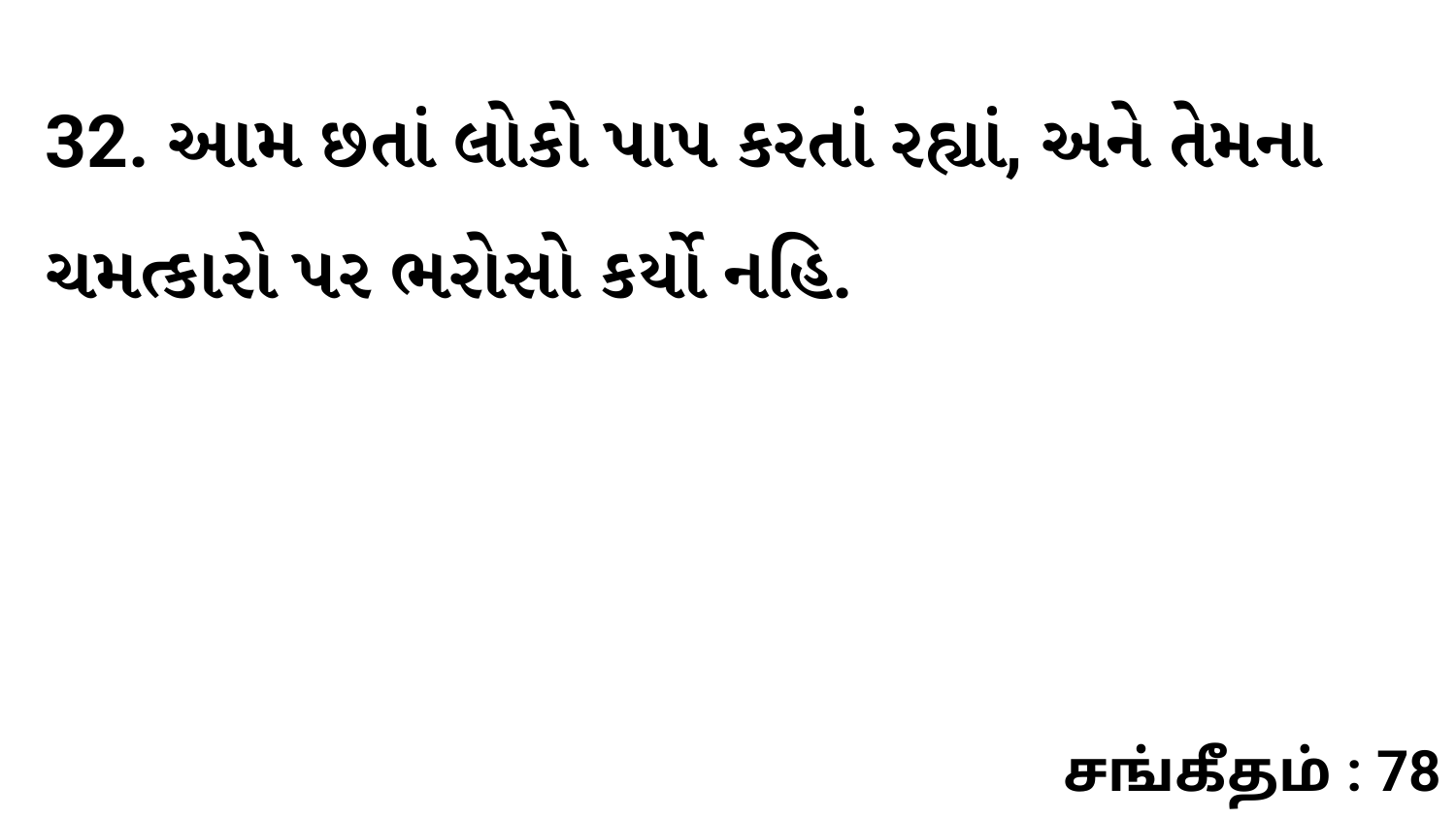

32. આમ છતાં લોકો પાપ કરતાં રહ્યાં, અને તેમના ચમત્કારો પર ભરોસો કર્યો નહિ.
சங்கீதம் : 78